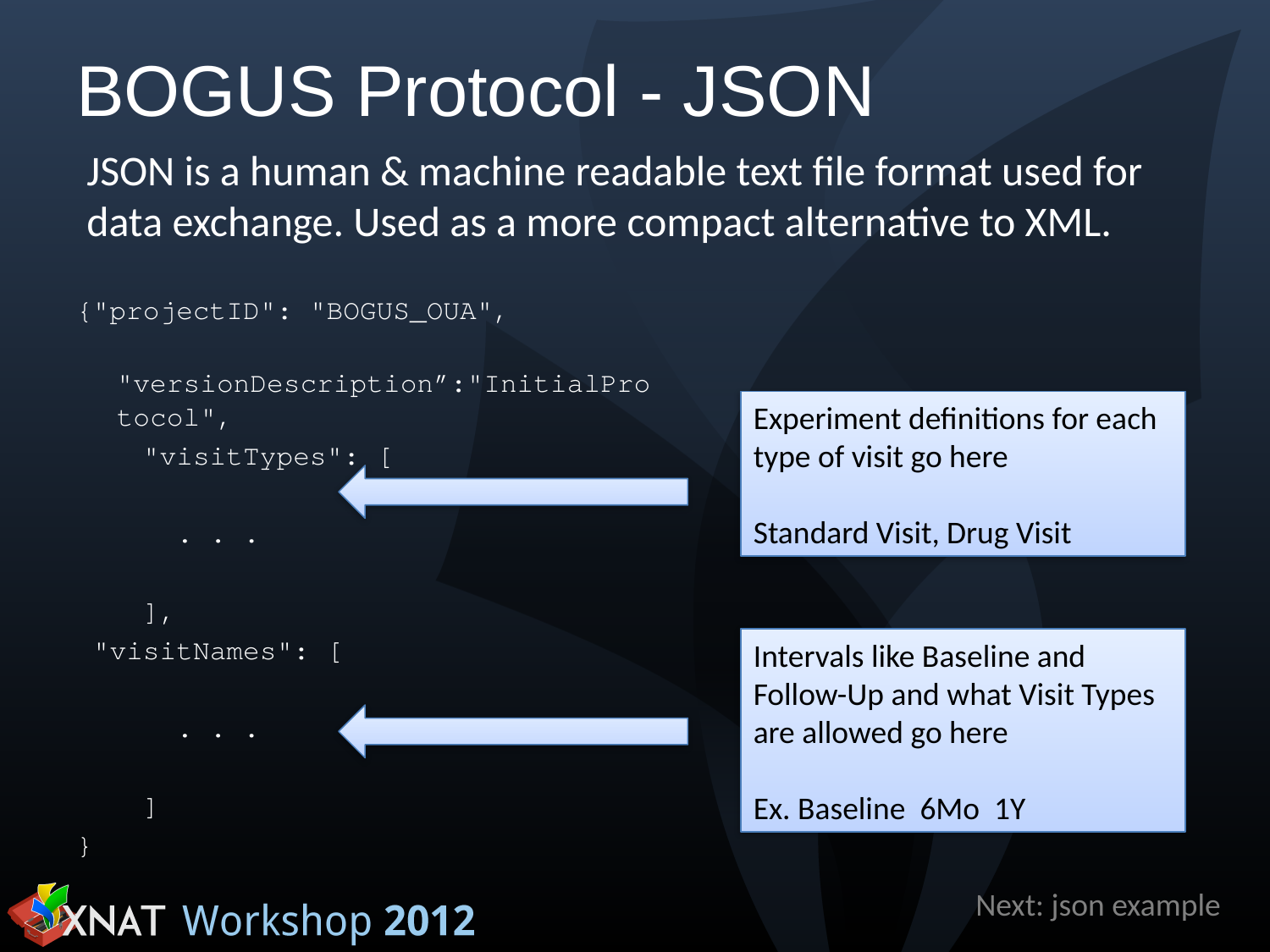

# BOGUS Protocol - JSON
JSON is a human & machine readable text file format used for data exchange. Used as a more compact alternative to XML.
{"projectID": "BOGUS_OUA",
 "versionDescription”:"InitialProtocol",
    "visitTypes": [

      . . .

    ],
 "visitNames": [

      . . .

    ]
}
Experiment definitions for each type of visit go here

Standard Visit, Drug Visit

Intervals like Baseline and Follow-Up and what Visit Types are allowed go here

Ex. Baseline  6Mo  1Y

Next: json example